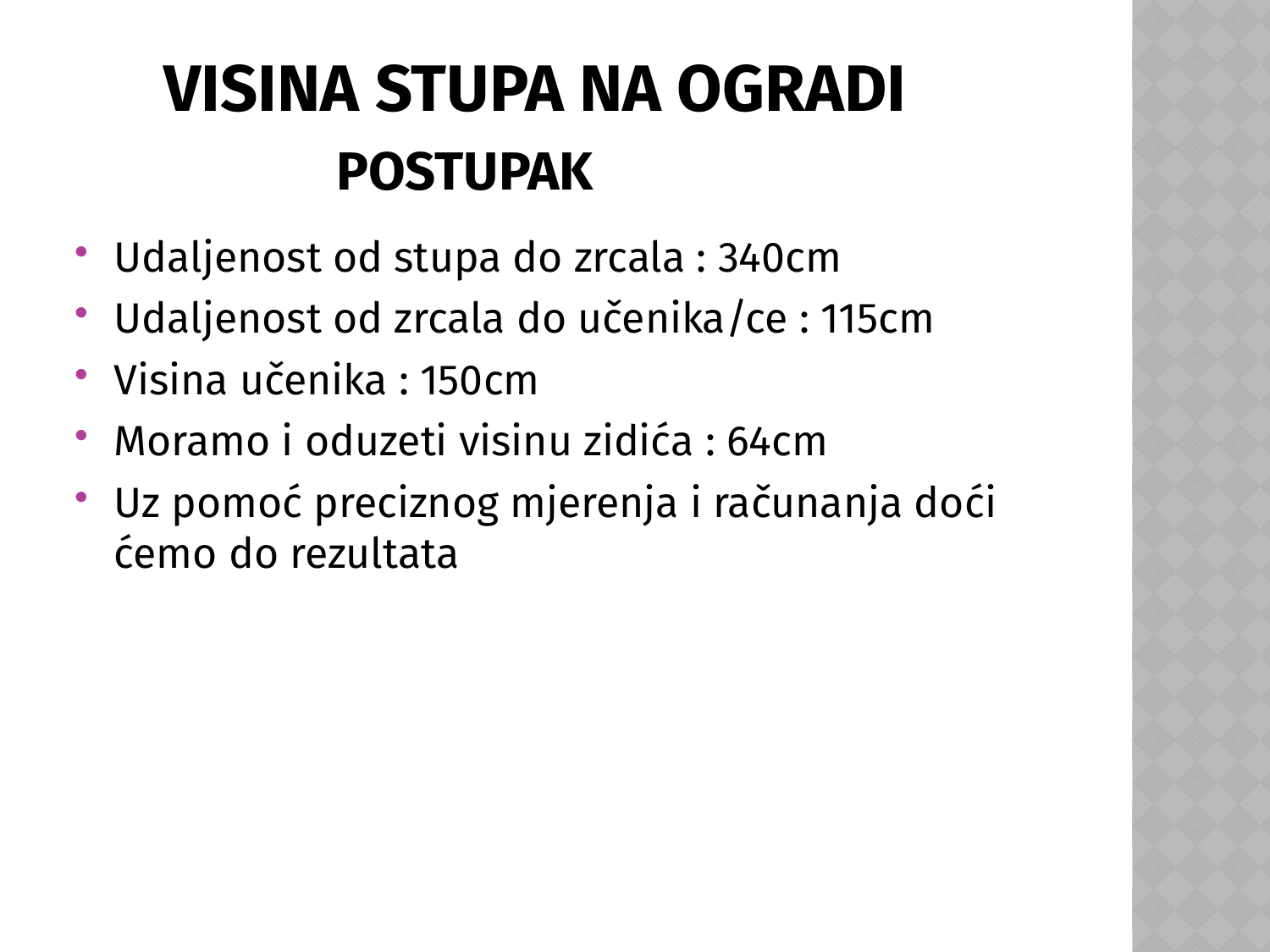

# Visina stupa na ogradi postupak
Udaljenost od stupa do zrcala : 340cm
Udaljenost od zrcala do učenika/ce : 115cm
Visina učenika : 150cm
Moramo i oduzeti visinu zidića : 64cm
Uz pomoć preciznog mjerenja i računanja doći ćemo do rezultata